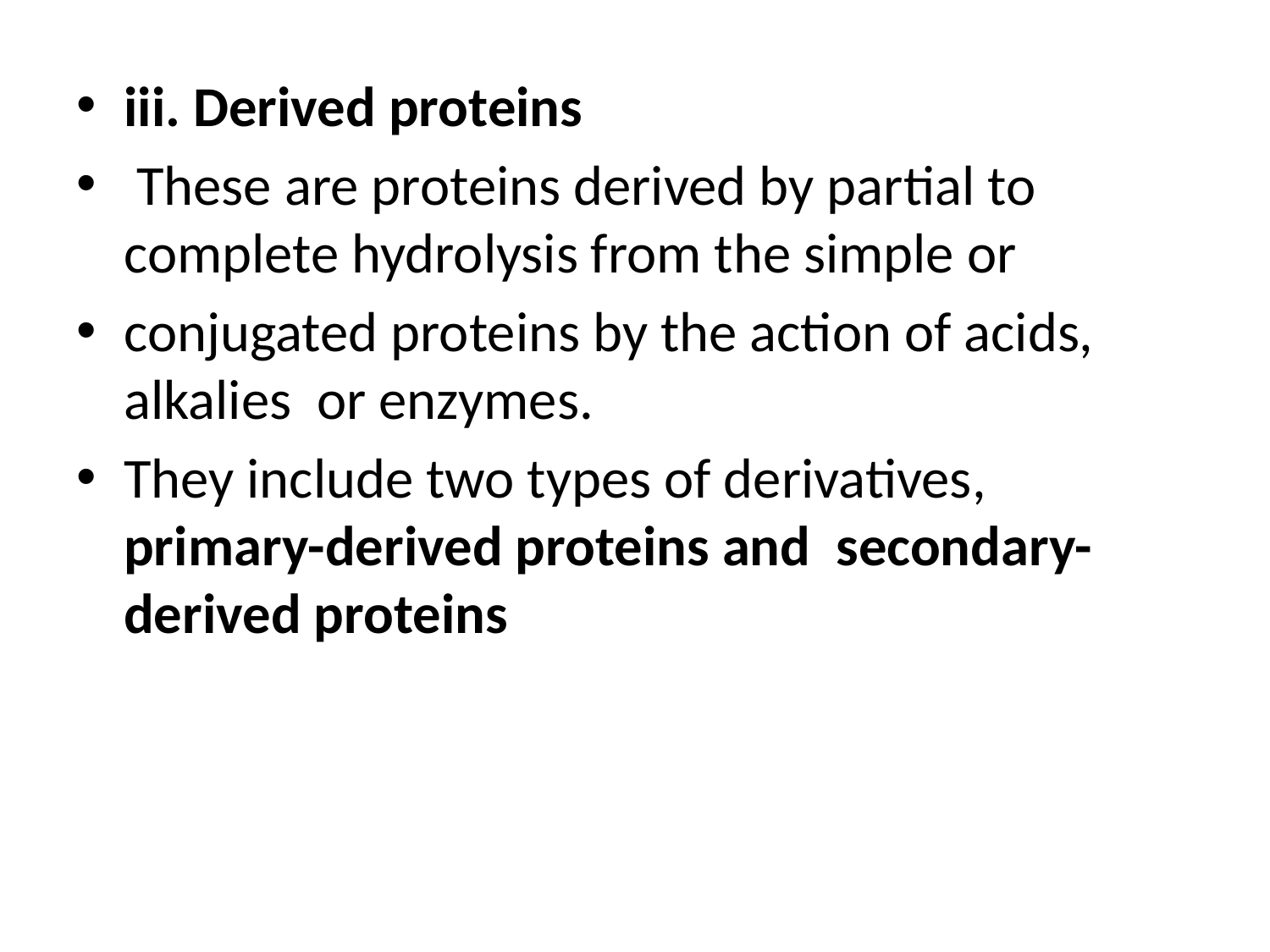

iii. Derived proteins
 These are proteins derived by partial to complete hydrolysis from the simple or
conjugated proteins by the action of acids, alkalies  or enzymes.
They include two types of derivatives, primary-derived proteins and  secondary-derived proteins